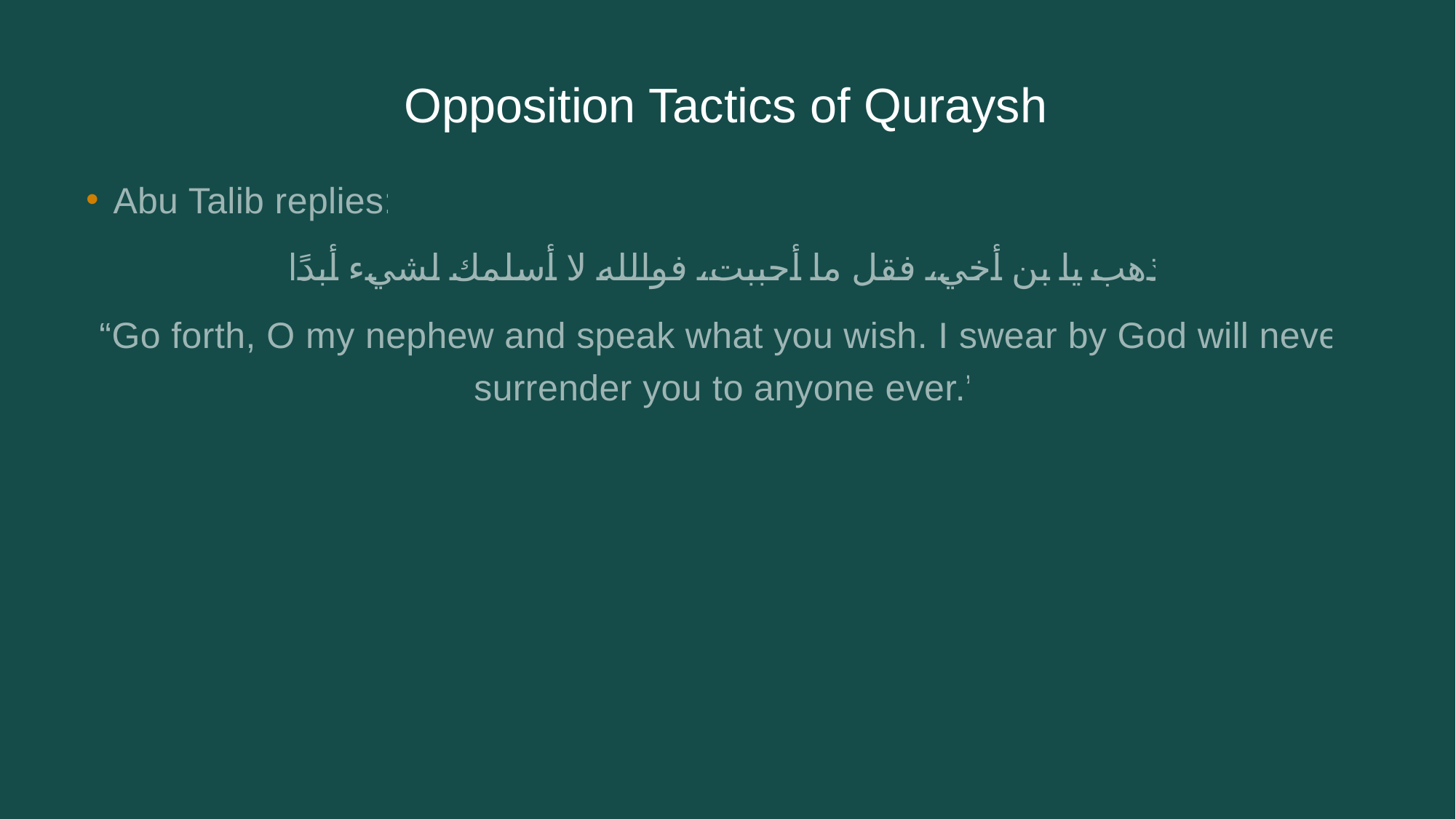

# Opposition Tactics of Quraysh
Abu Talib replies:
 اذهب يا بن أخي، فقل ما أحببت، فوالله لا أسلمك لشيء أبدًا
“Go forth, O my nephew and speak what you wish. I swear by God will never surrender you to anyone ever.”